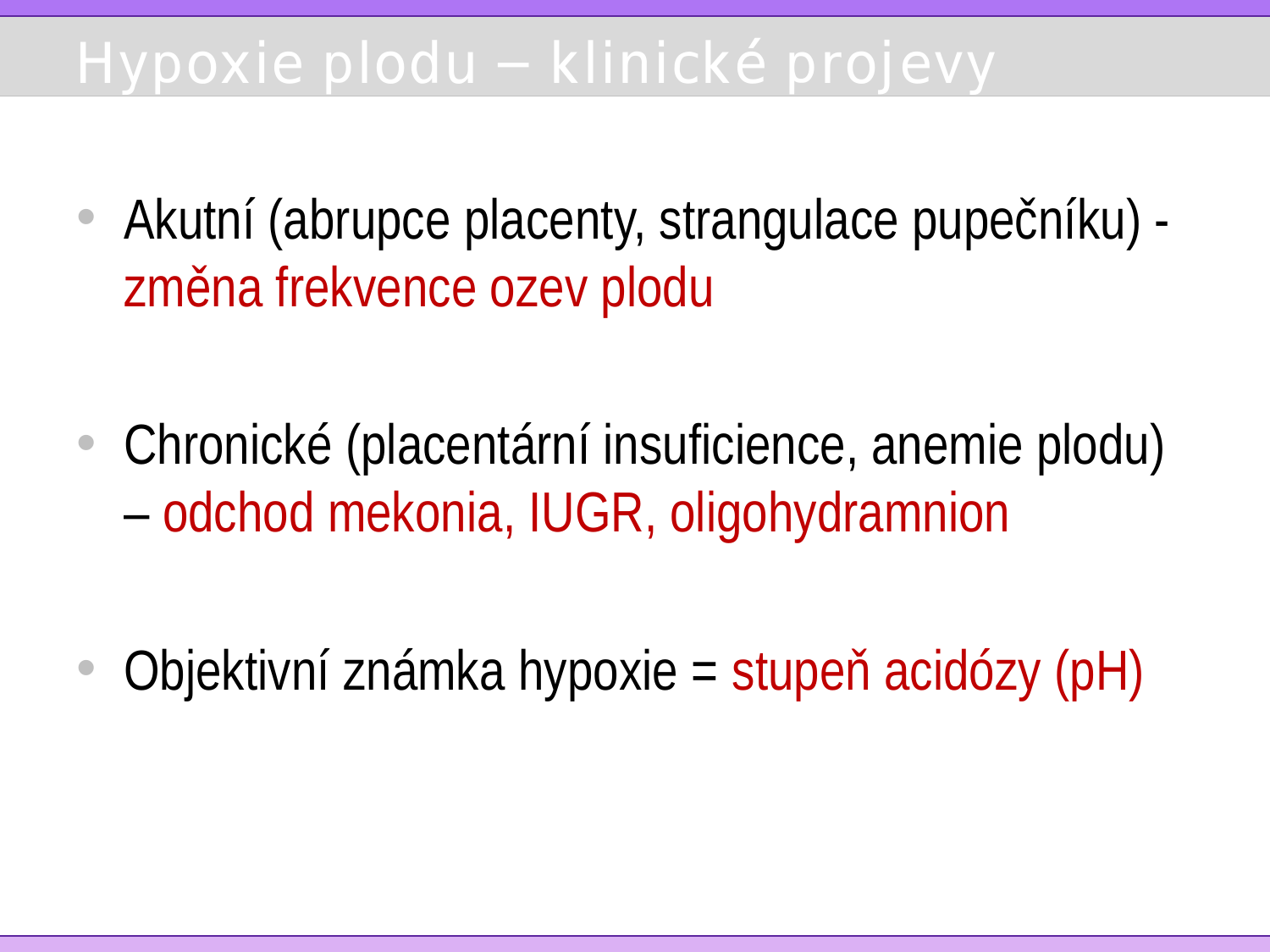

# Hypoxie plodu – klinické projevy
Akutní (abrupce placenty, strangulace pupečníku) - změna frekvence ozev plodu

Chronické (placentární insuficience, anemie plodu) – odchod mekonia, IUGR, oligohydramnion

Objektivní známka hypoxie = stupeň acidózy (pH)